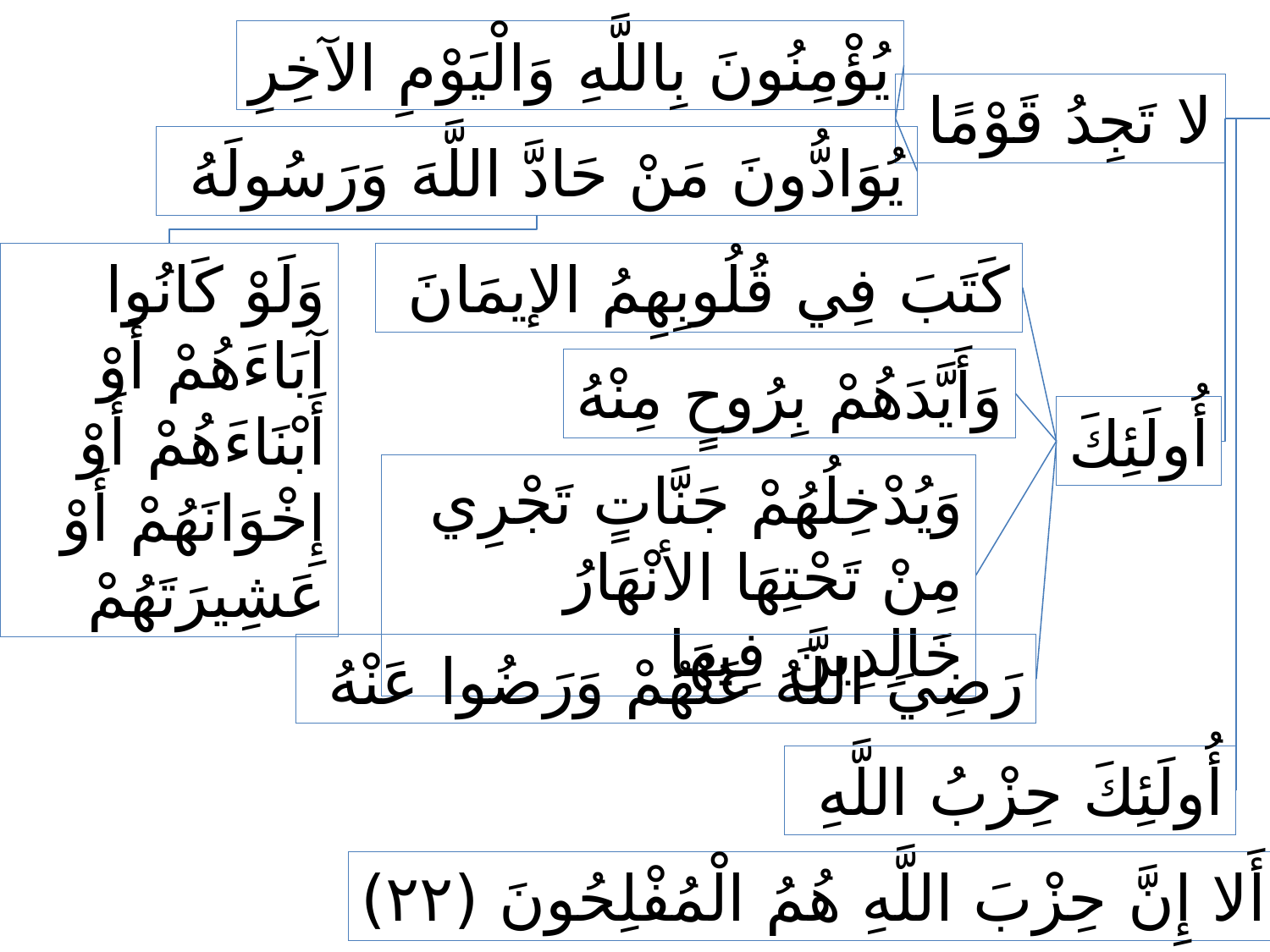

يُؤْمِنُونَ بِاللَّهِ وَالْيَوْمِ الآخِرِ
لا تَجِدُ قَوْمًا
يُوَادُّونَ مَنْ حَادَّ اللَّهَ وَرَسُولَهُ
وَلَوْ كَانُوا آبَاءَهُمْ أَوْ أَبْنَاءَهُمْ أَوْ إِخْوَانَهُمْ أَوْ عَشِيرَتَهُمْ
كَتَبَ فِي قُلُوبِهِمُ الإيمَانَ
وَأَيَّدَهُمْ بِرُوحٍ مِنْهُ
أُولَئِكَ
وَيُدْخِلُهُمْ جَنَّاتٍ تَجْرِي مِنْ تَحْتِهَا الأنْهَارُ خَالِدِينَ فِيهَا
رَضِيَ اللَّهُ عَنْهُمْ وَرَضُوا عَنْهُ
أُولَئِكَ حِزْبُ اللَّهِ
أَلا إِنَّ حِزْبَ اللَّهِ هُمُ الْمُفْلِحُونَ (٢٢)